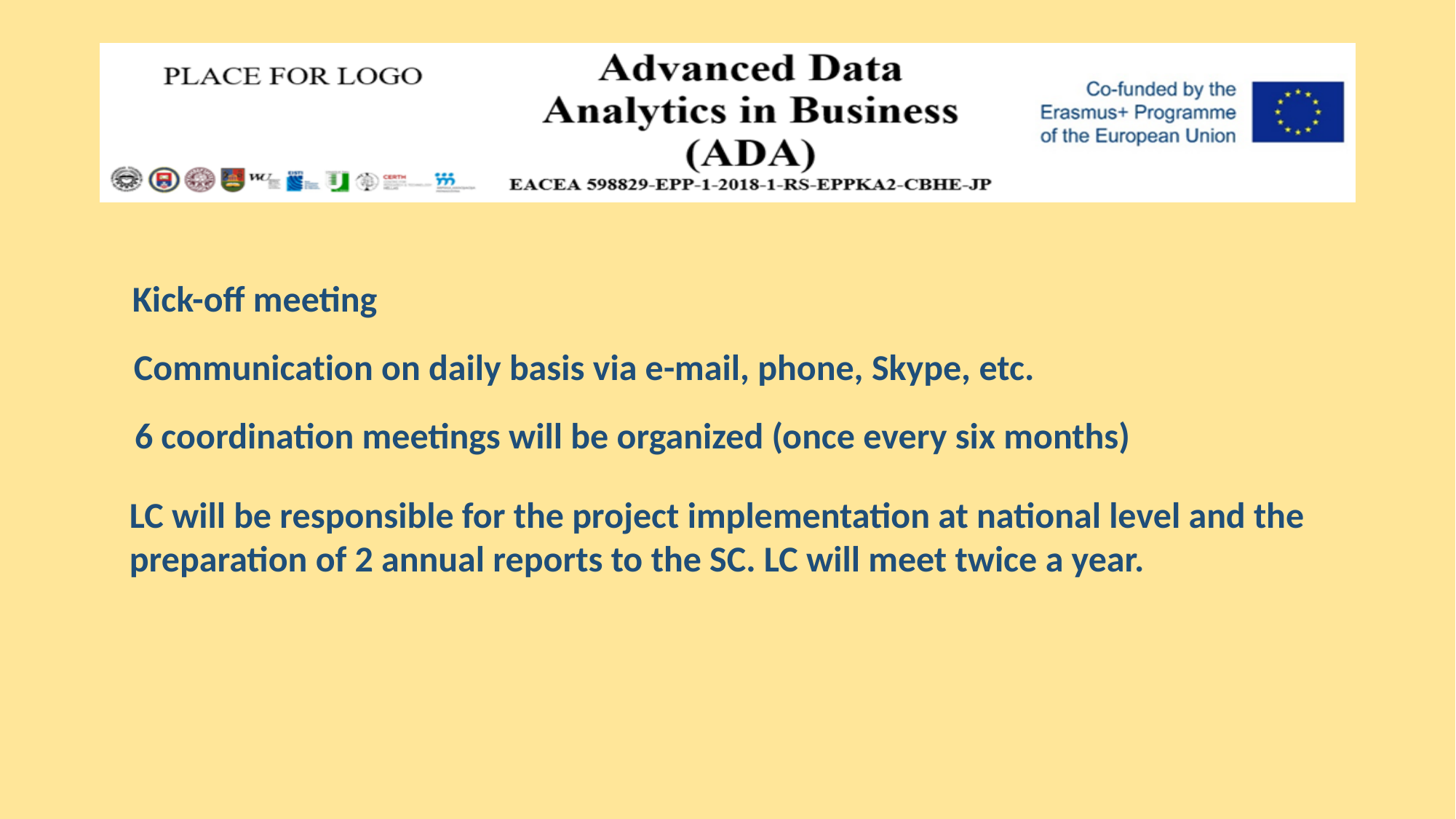

Kick-off meeting
Communication on daily basis via e-mail, phone, Skype, etc.
6 coordination meetings will be organized (once every six months)
LC will be responsible for the project implementation at national level and the preparation of 2 annual reports to the SC. LC will meet twice a year.